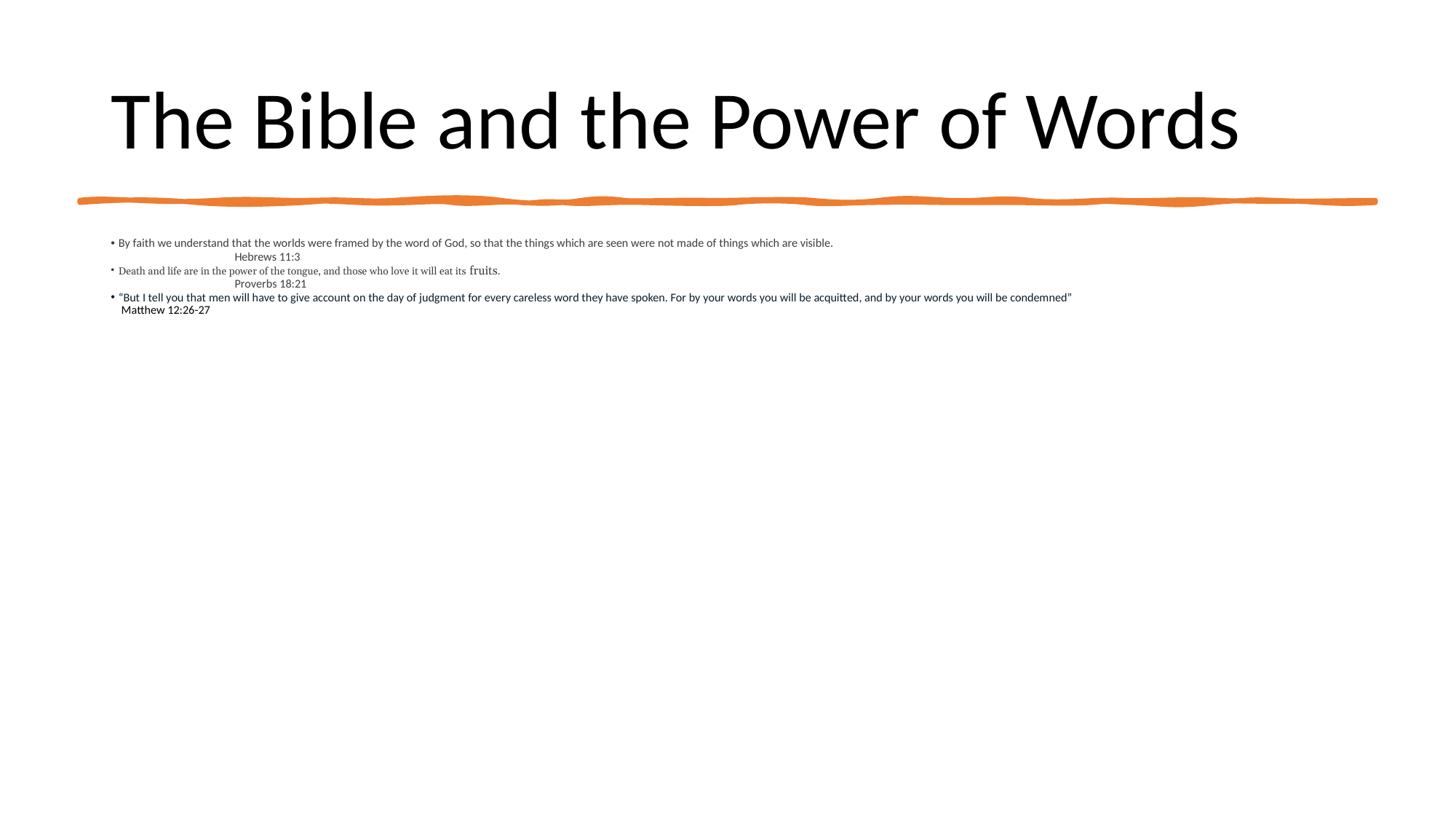

# The Bible and the Power of Words

By faith we understand that the worlds were framed by the word of God, so that the things which are seen were not made of things which are visible.
			Hebrews 11:3
Death and life are in the power of the tongue, and those who love it will eat its fruits.
			Proverbs 18:21
“But I tell you that men will have to give account on the day of judgment for every careless word they have spoken. For by your words you will be acquitted, and by your words you will be condemned”
							 Matthew 12:26-27